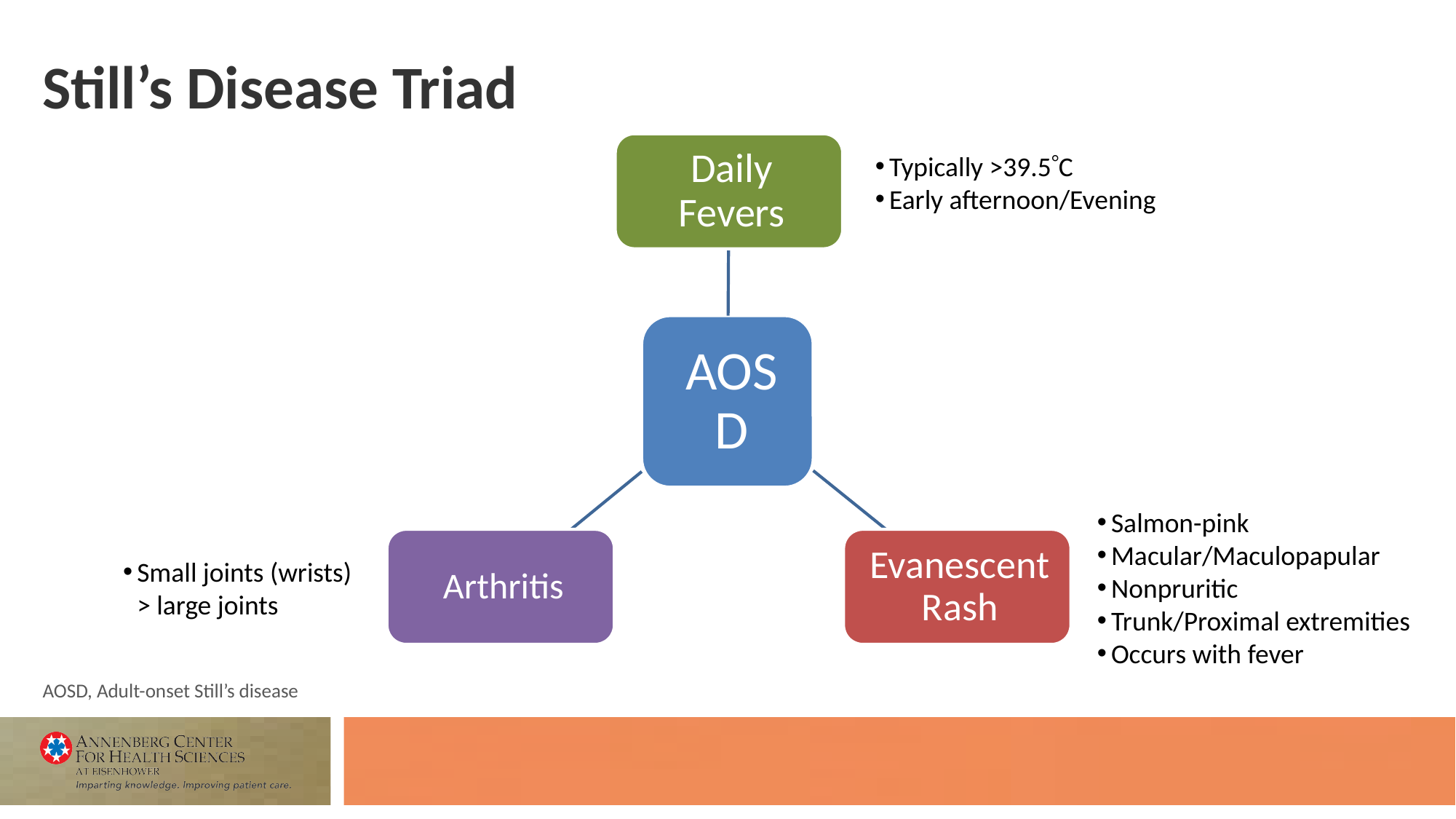

# Still’s Disease Triad
AOSD
Daily Fevers
Evanescent Rash
Arthritis
Typically >39.5°C
Early afternoon/Evening
Salmon-pink
Macular/Maculopapular
Nonpruritic
Trunk/Proximal extremities
Occurs with fever
Small joints (wrists) > large joints
AOSD, Adult-onset Still’s disease